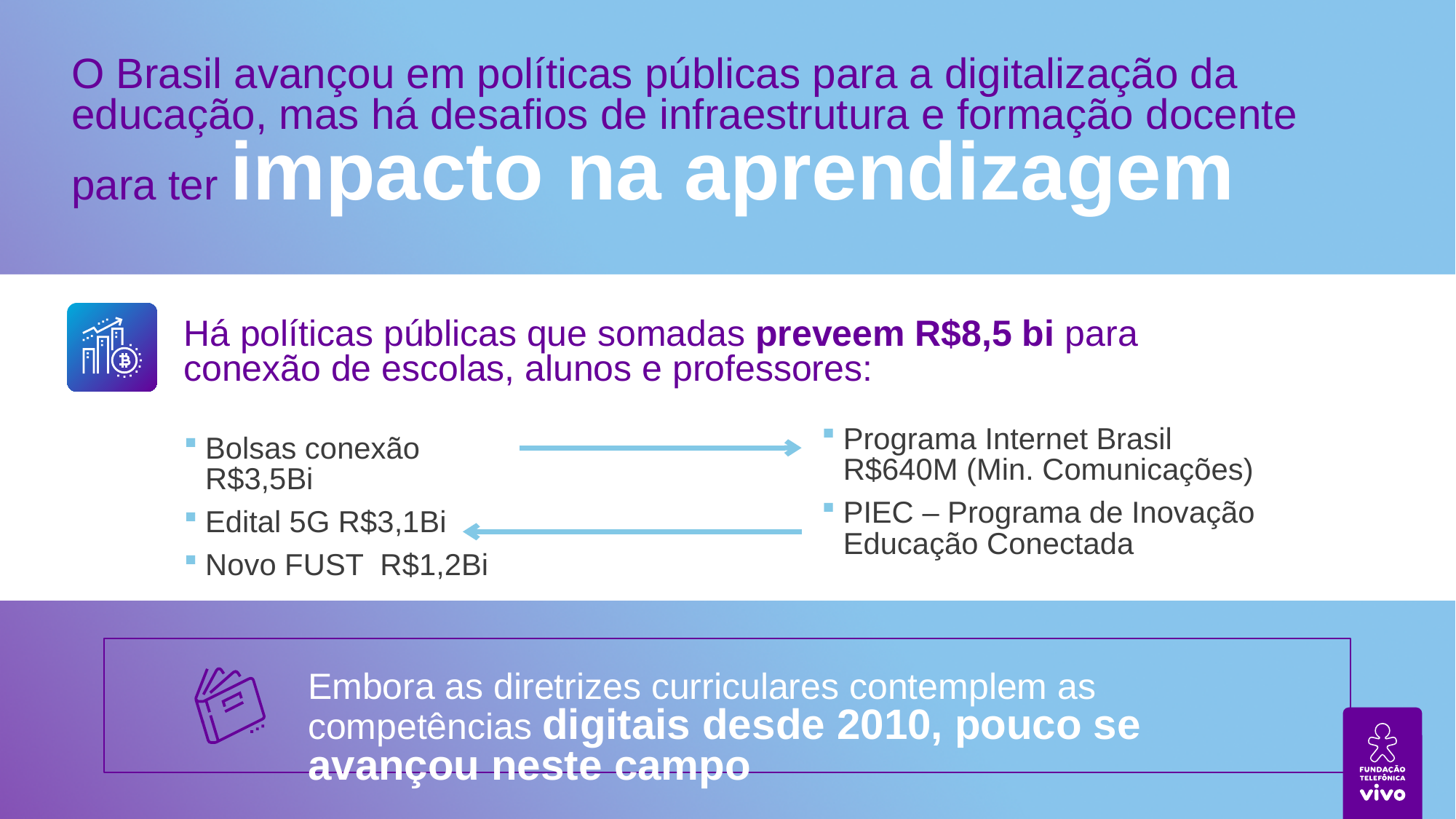

O Brasil avançou em políticas públicas para a digitalização da educação, mas há desafios de infraestrutura e formação docente para ter impacto na aprendizagem

Há políticas públicas que somadas preveem R$8,5 bi para conexão de escolas, alunos e professores:
Programa Internet Brasil R$640M (Min. Comunicações)
PIEC – Programa de Inovação Educação Conectada
Bolsas conexão R$3,5Bi
Edital 5G R$3,1Bi
Novo FUST  R$1,2Bi

Embora as diretrizes curriculares contemplem as competências digitais desde 2010, pouco se avançou neste campo